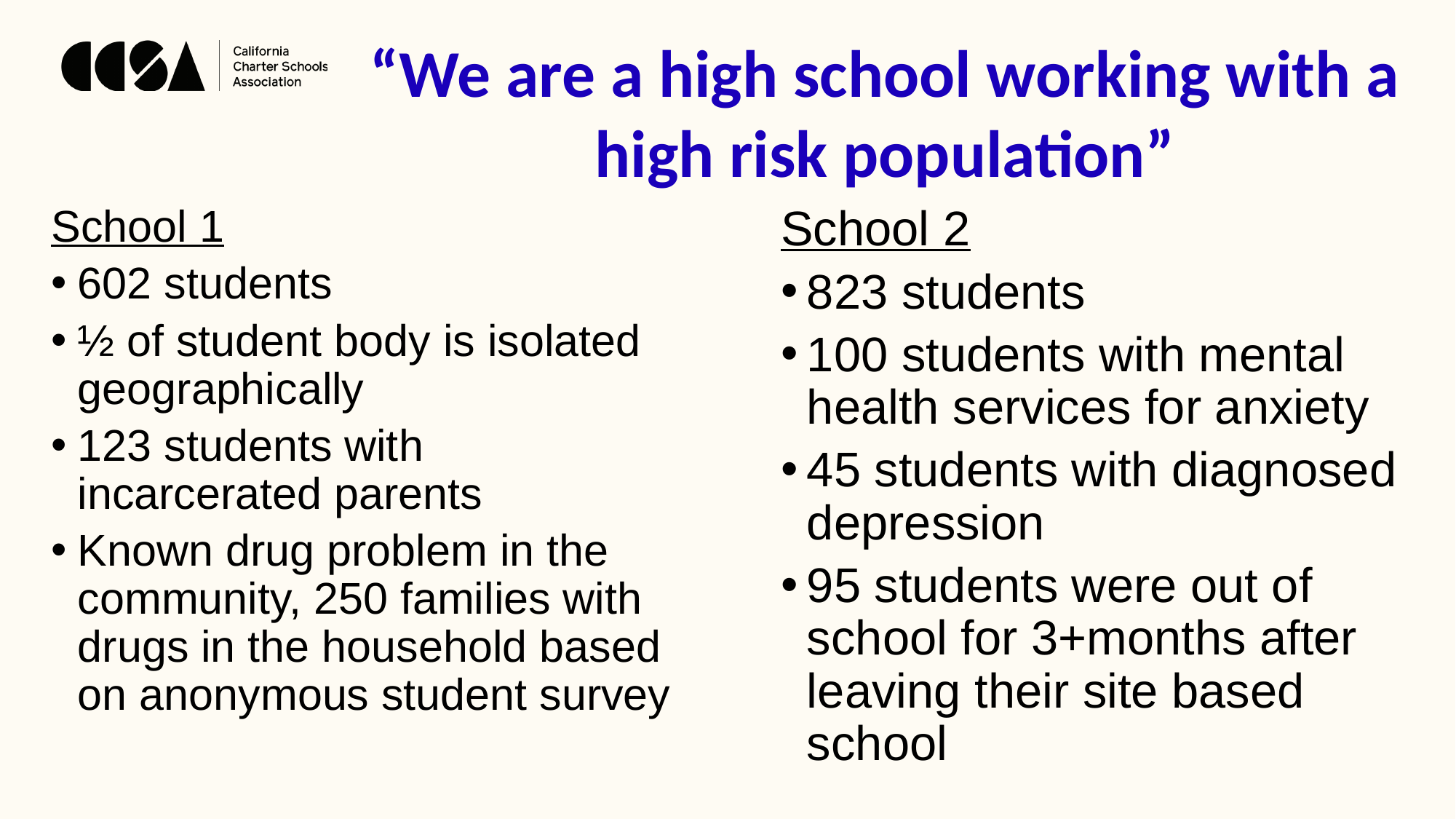

“We are a high school working with a high risk population”
School 1
602 students
½ of student body is isolated geographically
123 students with incarcerated parents
Known drug problem in the community, 250 families with drugs in the household based on anonymous student survey
School 2
823 students
100 students with mental health services for anxiety
45 students with diagnosed depression
95 students were out of school for 3+months after leaving their site based school